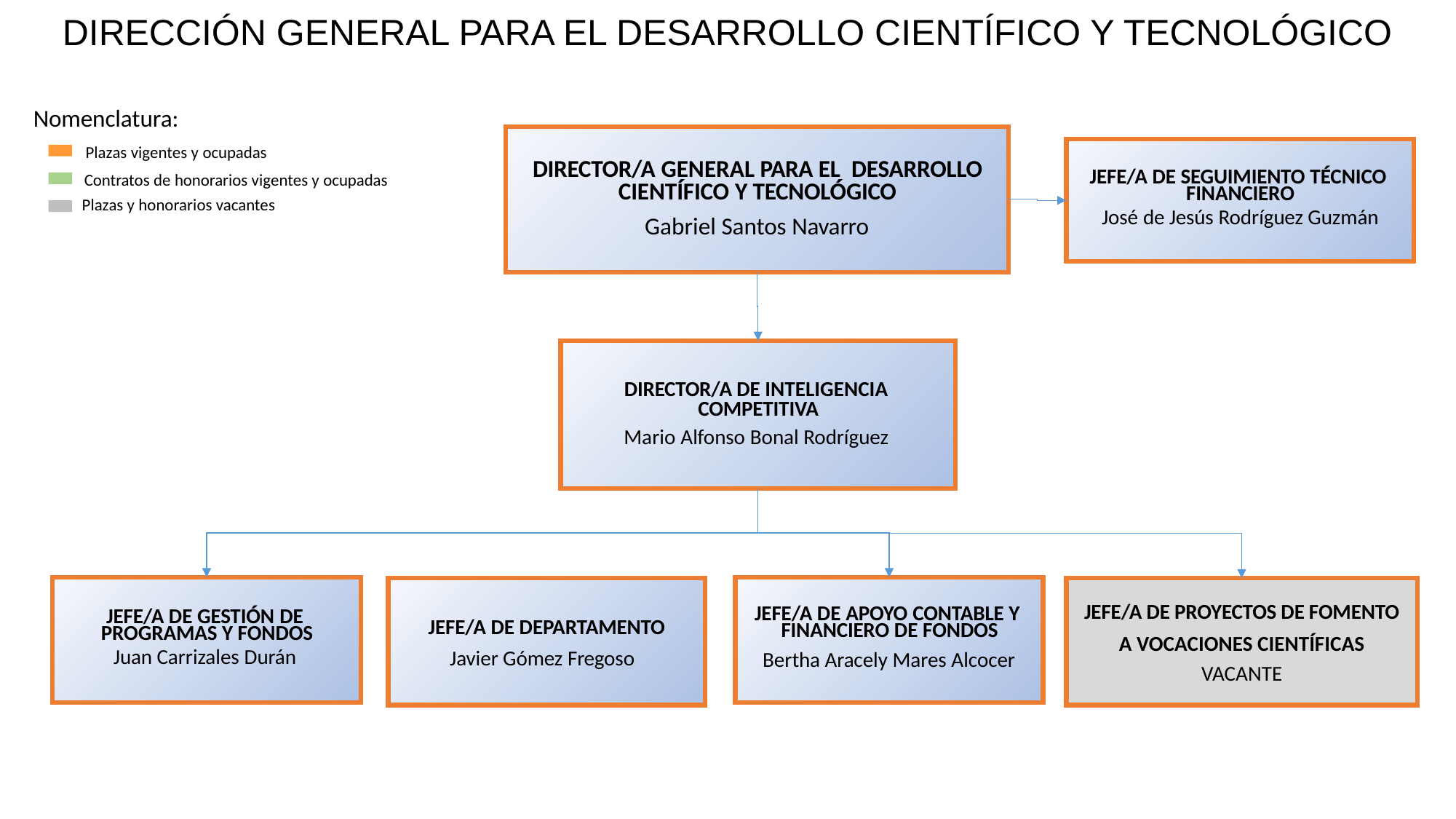

DIRECCIÓN GENERAL PARA EL DESARROLLO CIENTÍFICO Y TECNOLÓGICO
Nomenclatura:
Plazas vigentes y ocupadas

Contratos de honorarios vigentes y ocupadas

Plazas y honorarios vacantes

DIRECTOR/A GENERAL PARA EL  DESARROLLO CIENTÍFICO Y TECNOLÓGICO
Gabriel Santos Navarro
JEFE/A DE SEGUIMIENTO TÉCNICO  FINANCIERO
José de Jesús Rodríguez Guzmán
DIRECTOR/A DE INTELIGENCIA  COMPETITIVA
Mario Alfonso Bonal Rodríguez
JEFE/A DE GESTIÓN DE  PROGRAMAS Y FONDOS
Juan Carrizales Durán
JEFE/A DE APOYO CONTABLE Y  FINANCIERO DE FONDOS
Bertha Aracely Mares Alcocer
JEFE/A DE DEPARTAMENTO
Javier Gómez Fregoso
JEFE/A DE PROYECTOS DE FOMENTO
A VOCACIONES CIENTÍFICAS
VACANTE